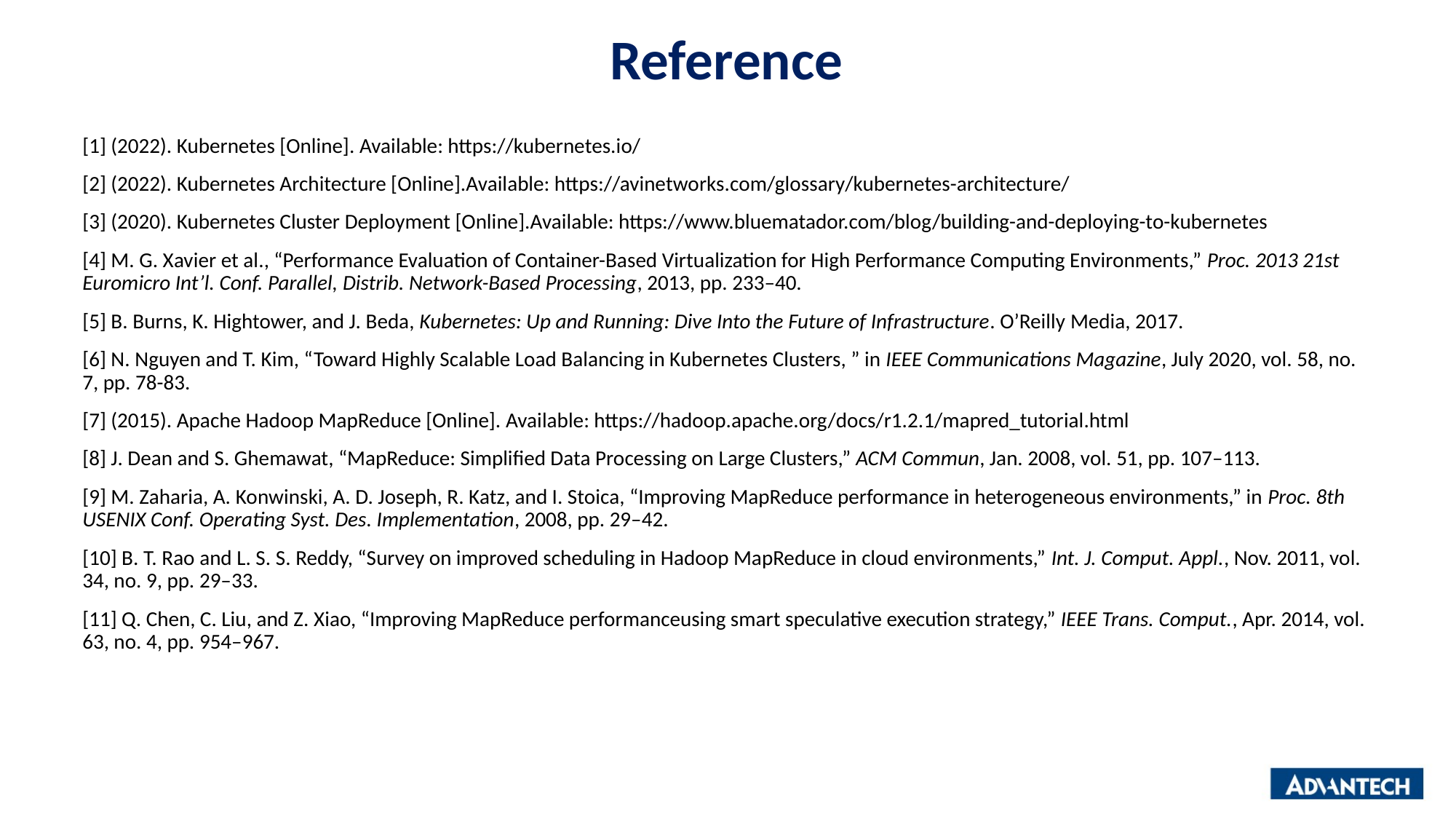

# Reference
[1] (2022). Kubernetes [Online]. Available: https://kubernetes.io/
[2] (2022). Kubernetes Architecture [Online].Available: https://avinetworks.com/glossary/kubernetes-architecture/
[3] (2020). Kubernetes Cluster Deployment [Online].Available: https://www.bluematador.com/blog/building-and-deploying-to-kubernetes
[4] M. G. Xavier et al., “Performance Evaluation of Container-Based Virtualization for High Performance Computing Environments,” Proc. 2013 21st Euromicro Int’l. Conf. Parallel, Distrib. Network-Based Processing, 2013, pp. 233–40.
[5] B. Burns, K. Hightower, and J. Beda, Kubernetes: Up and Running: Dive Into the Future of Infrastructure. O’Reilly Media, 2017.
[6] N. Nguyen and T. Kim, “Toward Highly Scalable Load Balancing in Kubernetes Clusters, ” in IEEE Communications Magazine, July 2020, vol. 58, no. 7, pp. 78-83.
[7] (2015). Apache Hadoop MapReduce [Online]. Available: https://hadoop.apache.org/docs/r1.2.1/mapred_tutorial.html
[8] J. Dean and S. Ghemawat, “MapReduce: Simplified Data Processing on Large Clusters,” ACM Commun, Jan. 2008, vol. 51, pp. 107–113.
[9] M. Zaharia, A. Konwinski, A. D. Joseph, R. Katz, and I. Stoica, “Improving MapReduce performance in heterogeneous environments,” in Proc. 8th USENIX Conf. Operating Syst. Des. Implementation, 2008, pp. 29–42.
[10] B. T. Rao and L. S. S. Reddy, “Survey on improved scheduling in Hadoop MapReduce in cloud environments,” Int. J. Comput. Appl., Nov. 2011, vol. 34, no. 9, pp. 29–33.
[11] Q. Chen, C. Liu, and Z. Xiao, “Improving MapReduce performanceusing smart speculative execution strategy,” IEEE Trans. Comput., Apr. 2014, vol. 63, no. 4, pp. 954–967.